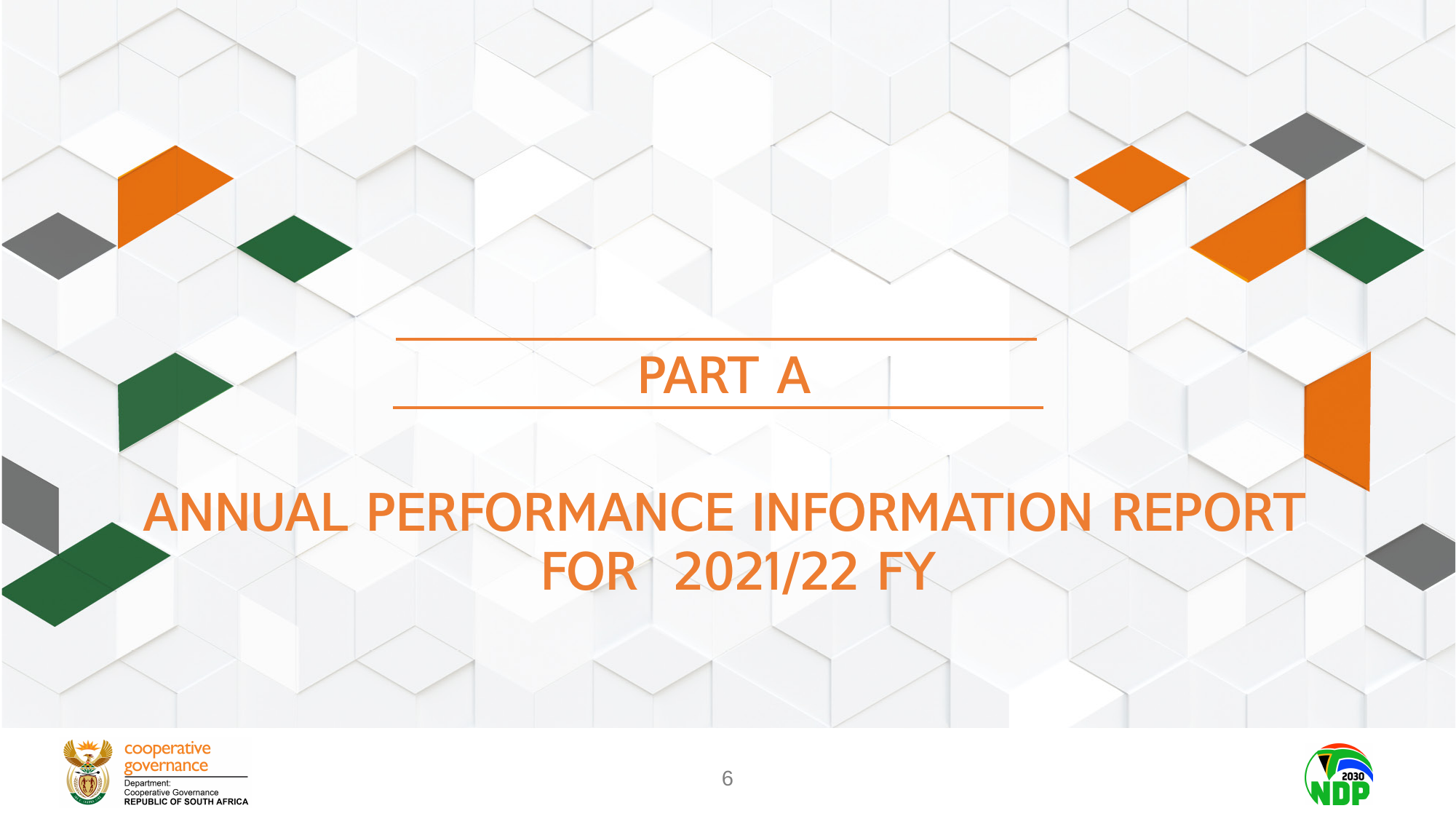

PART A
ANNUAL PERFORMANCE INFORMATION REPORT FOR  2021/22 FY